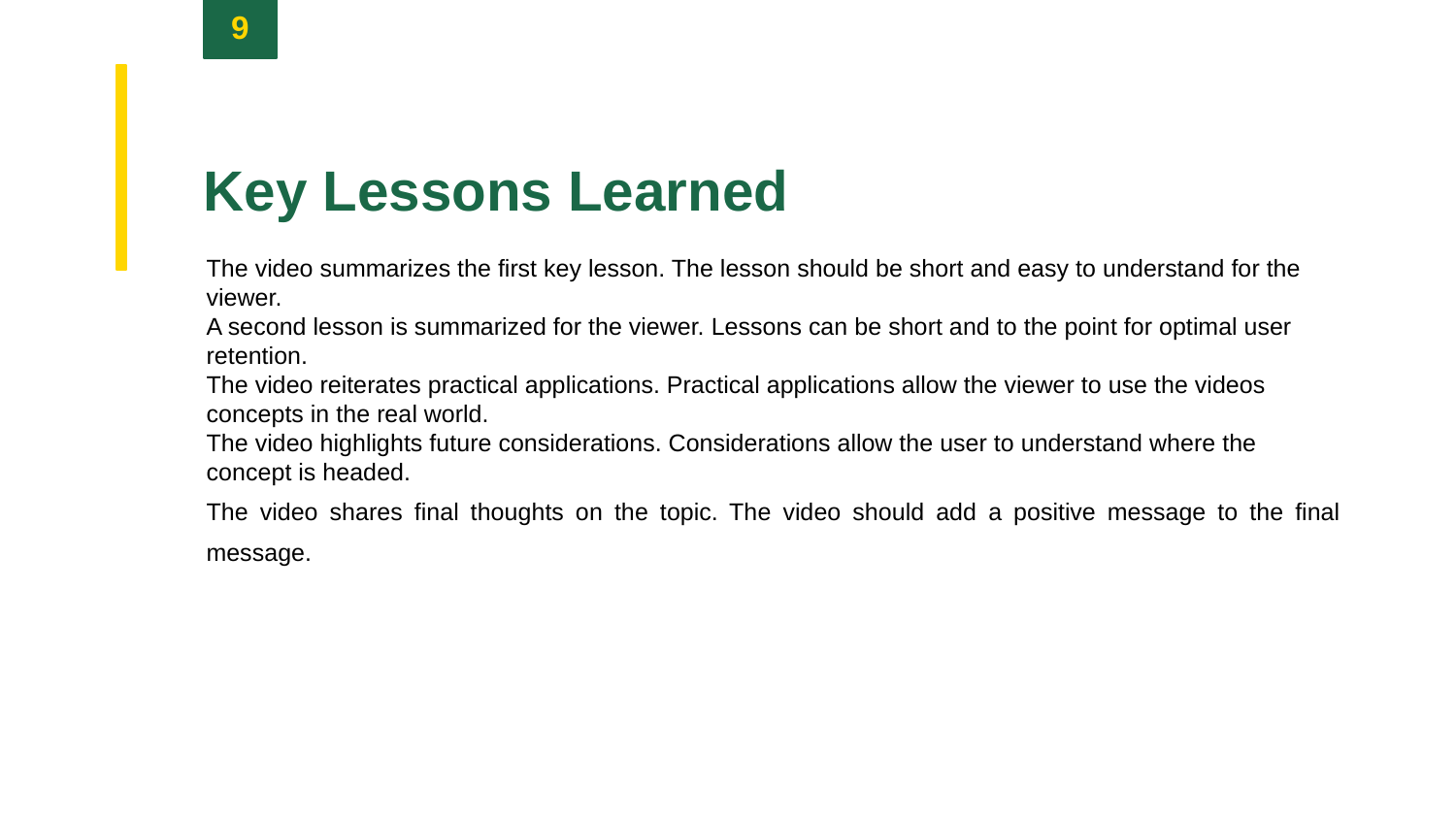

9

Key Lessons Learned
The video summarizes the first key lesson. The lesson should be short and easy to understand for the viewer.
A second lesson is summarized for the viewer. Lessons can be short and to the point for optimal user retention.
The video reiterates practical applications. Practical applications allow the viewer to use the videos concepts in the real world.
The video highlights future considerations. Considerations allow the user to understand where the concept is headed.
The video shares final thoughts on the topic. The video should add a positive message to the final message.